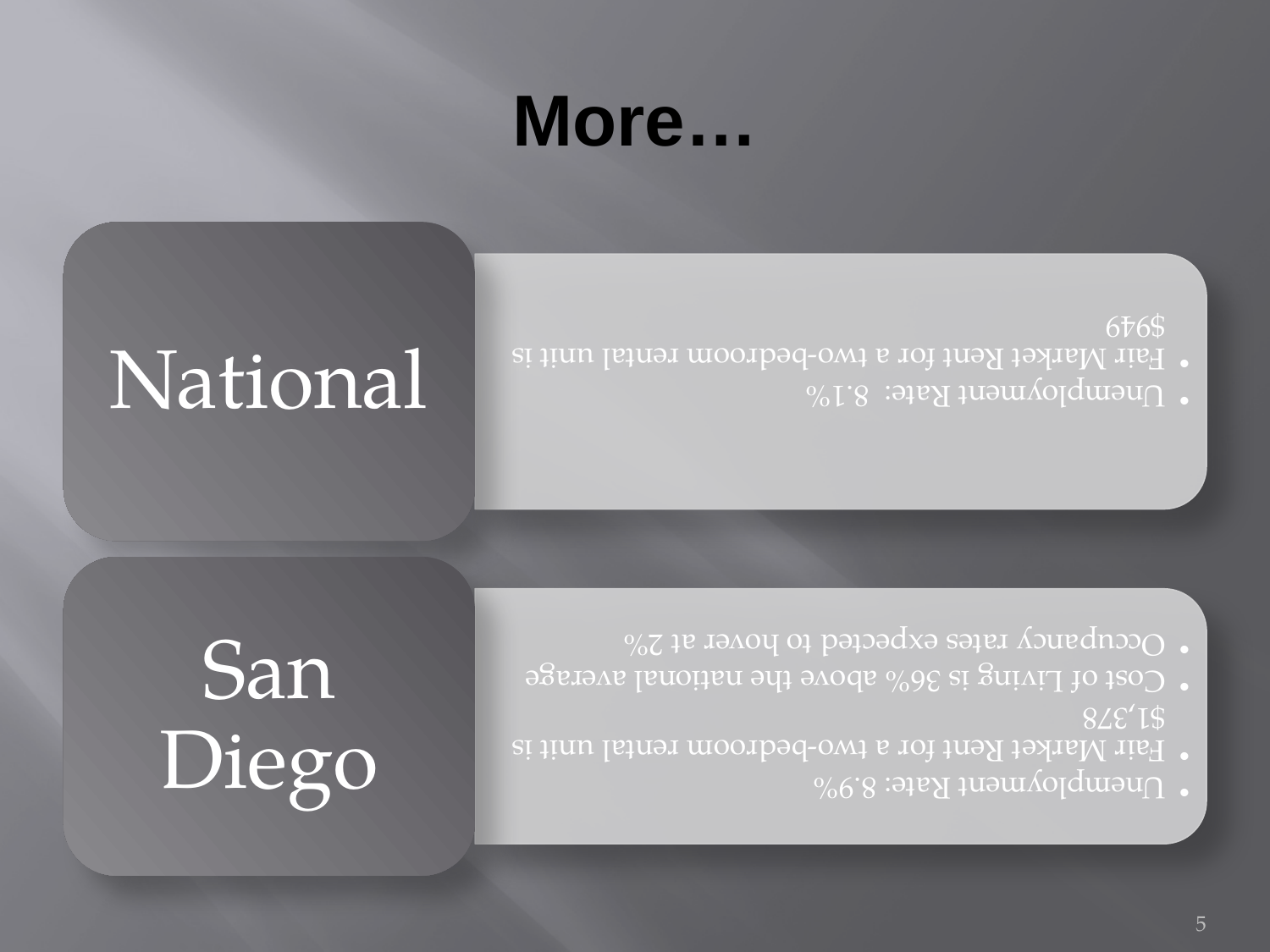

# More…

Unemployment Rate:  8.1%
Fair Market Rent for a two-bedroom rental unit is $949
National
Unemployment Rate: 8.9%
Fair Market Rent for a two-bedroom rental unit is $1,378
Cost of Living is 36% above the national average
Occupancy rates expected to hover at 2%
San Diego
5